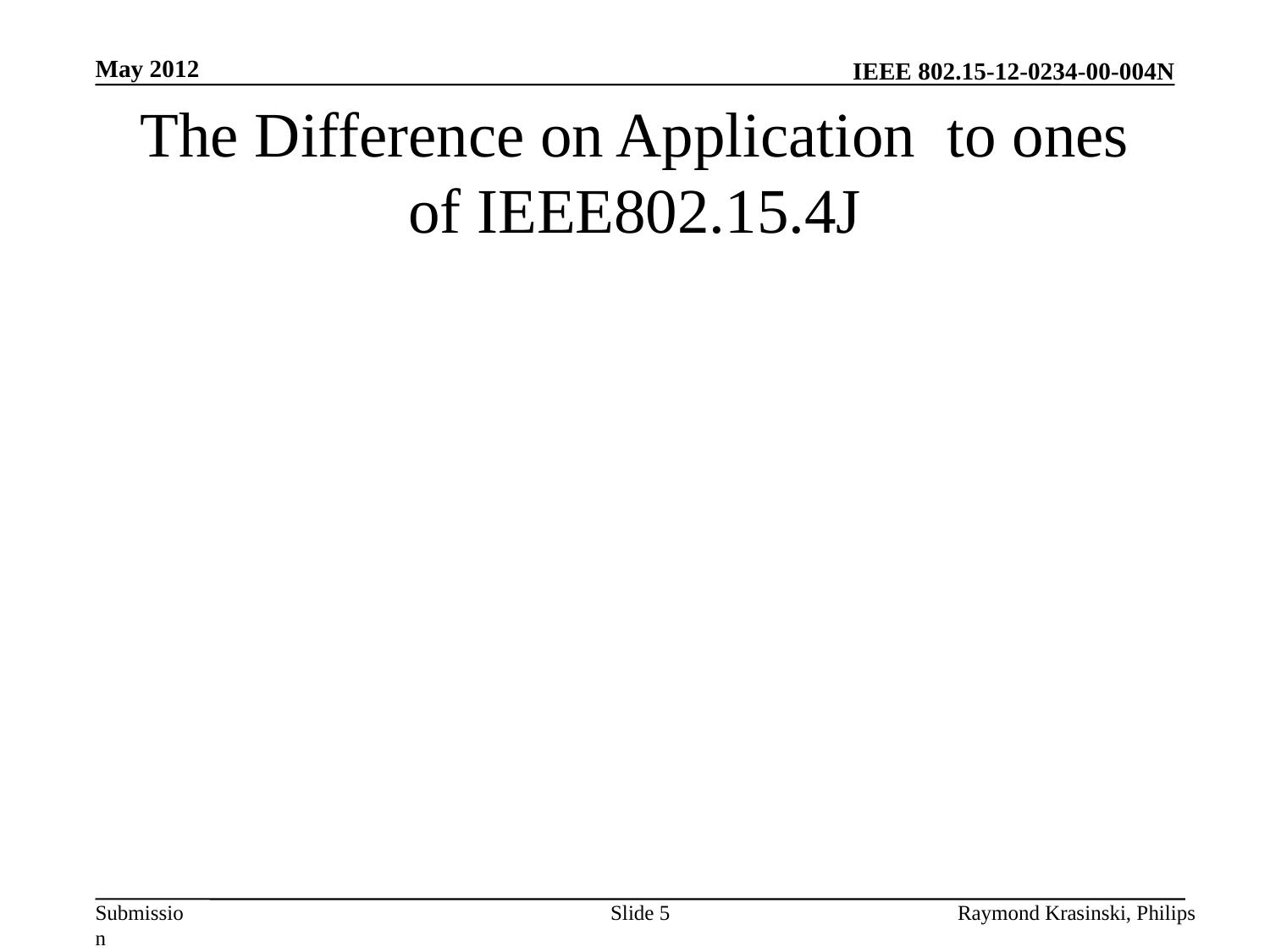

May 2012
# The Difference on Application  to ones of IEEE802.15.4J

Slide 5
Raymond Krasinski, Philips